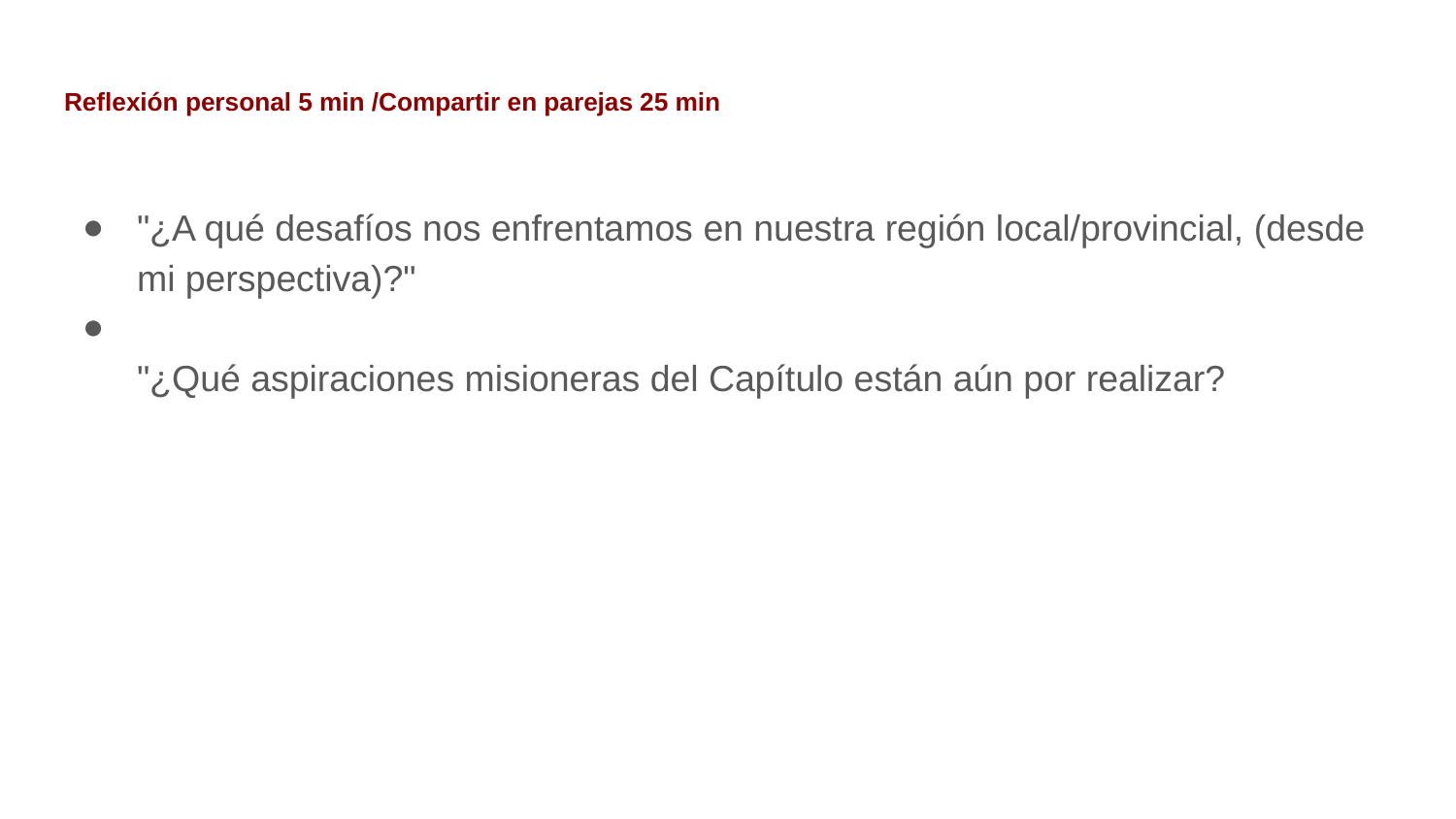

# Reflexión personal 5 min /Compartir en parejas 25 min
"¿A qué desafíos nos enfrentamos en nuestra región local/provincial, (desde mi perspectiva)?"
"¿Qué aspiraciones misioneras del Capítulo están aún por realizar?